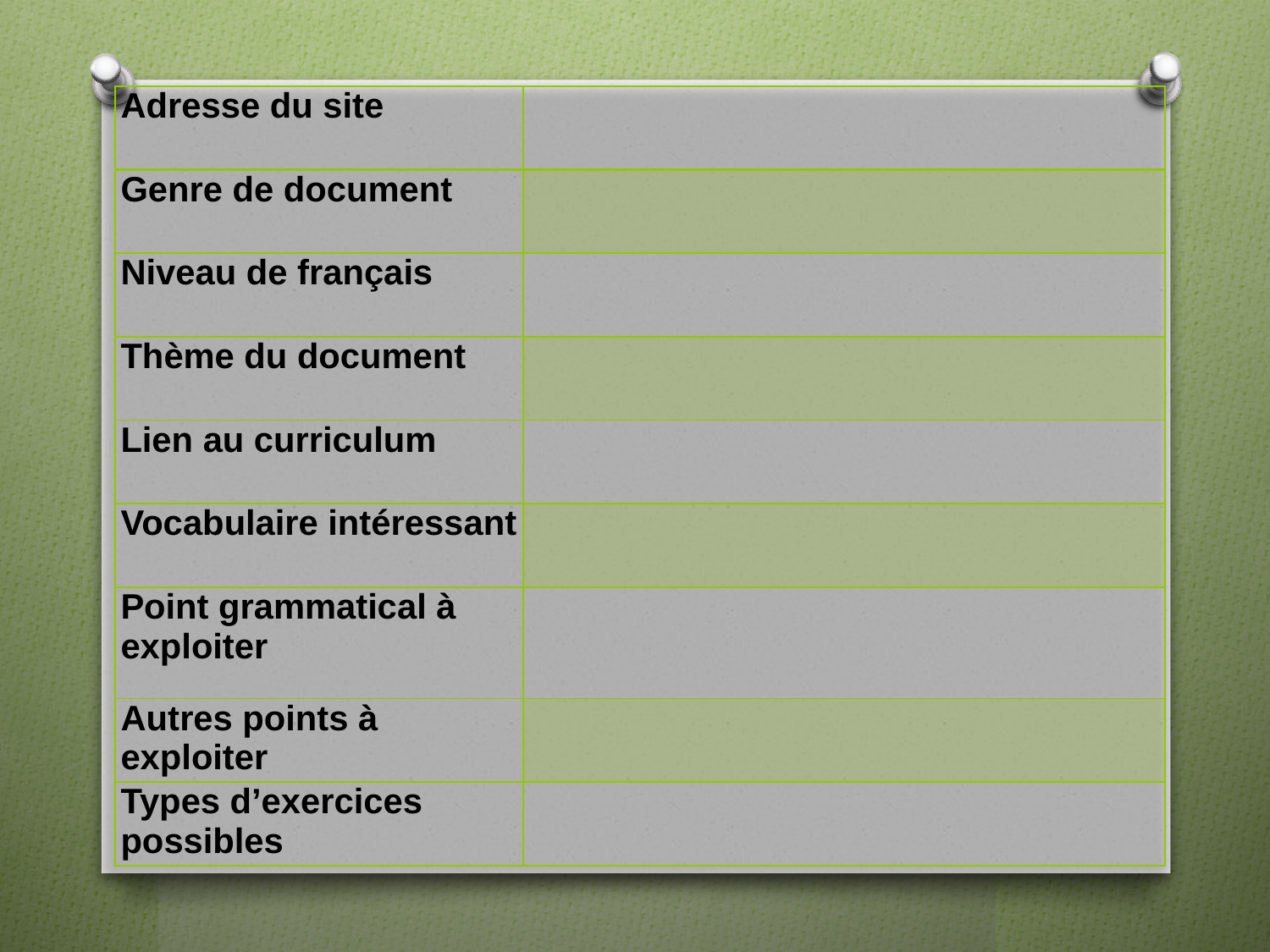

| Adresse du site |  |
| --- | --- |
| Genre de document |  |
| Niveau de français |  |
| Thème du document |  |
| Lien au curriculum |  |
| Vocabulaire intéressant |  |
| Point grammatical à exploiter |  |
| Autres points à exploiter |  |
| Types d’exercices possibles |  |